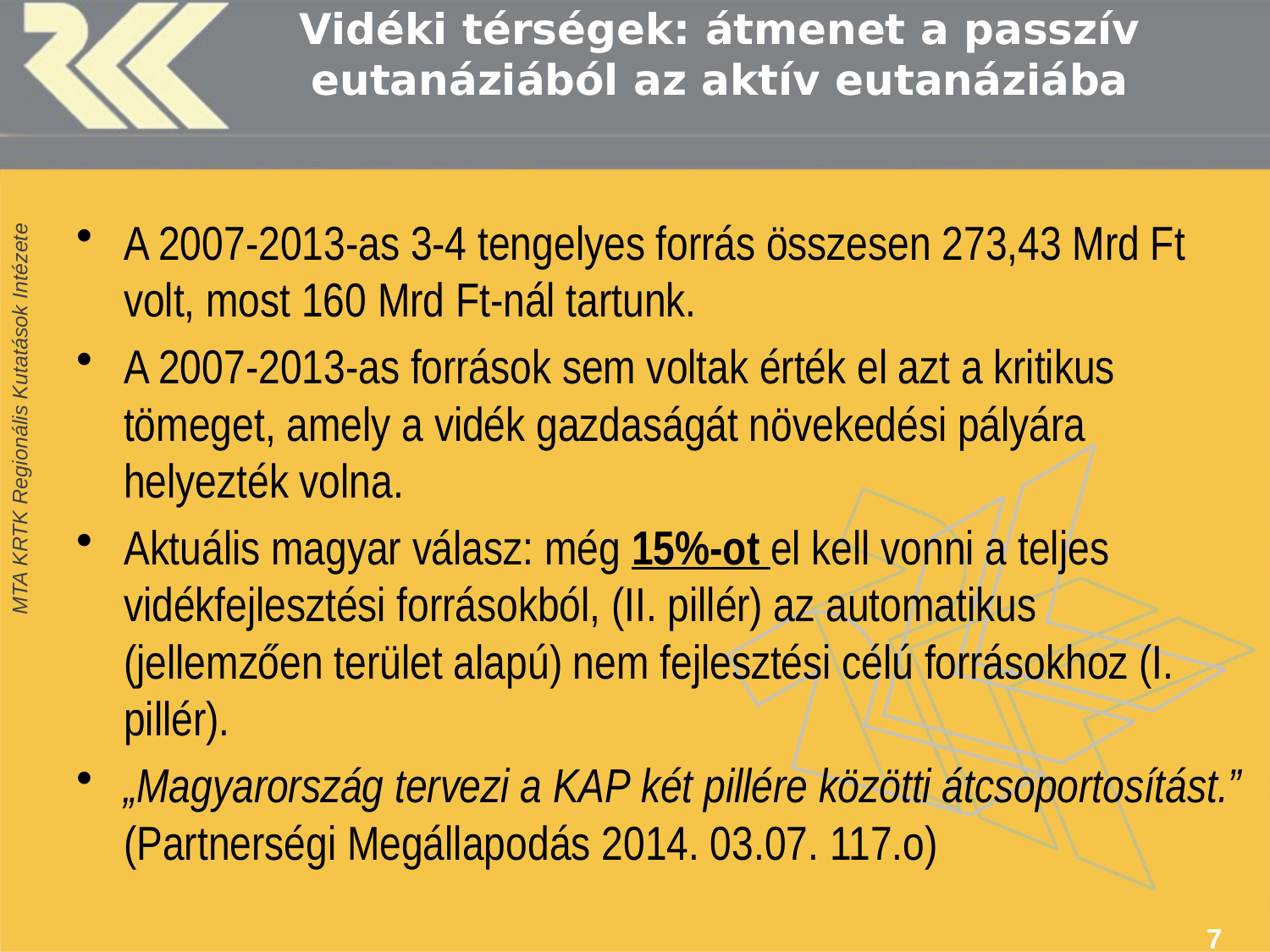

# Vidéki térségek: átmenet a passzív eutanáziából az aktív eutanáziába
A 2007-2013-as 3-4 tengelyes forrás összesen 273,43 Mrd Ft volt, most 160 Mrd Ft-nál tartunk.
A 2007-2013-as források sem voltak érték el azt a kritikus tömeget, amely a vidék gazdaságát növekedési pályára helyezték volna.
Aktuális magyar válasz: még 15%-ot el kell vonni a teljes vidékfejlesztési forrásokból, (II. pillér) az automatikus (jellemzően terület alapú) nem fejlesztési célú forrásokhoz (I. pillér).
„Magyarország tervezi a KAP két pillére közötti átcsoportosítást.” (Partnerségi Megállapodás 2014. 03.07. 117.o)

7